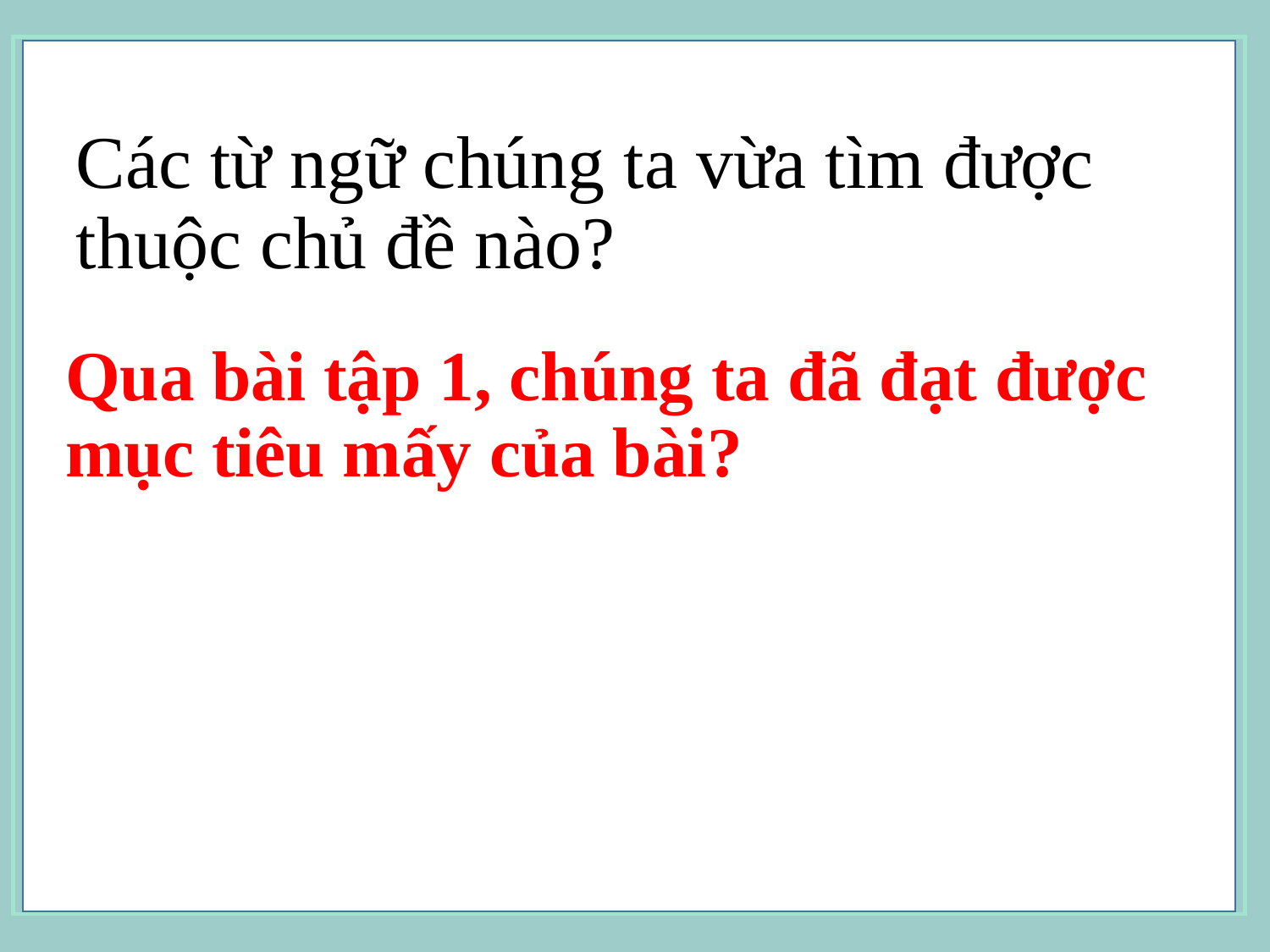

Các từ ngữ chúng ta vừa tìm được thuộc chủ đề nào?
Qua bài tập 1, chúng ta đã đạt được mục tiêu mấy của bài?